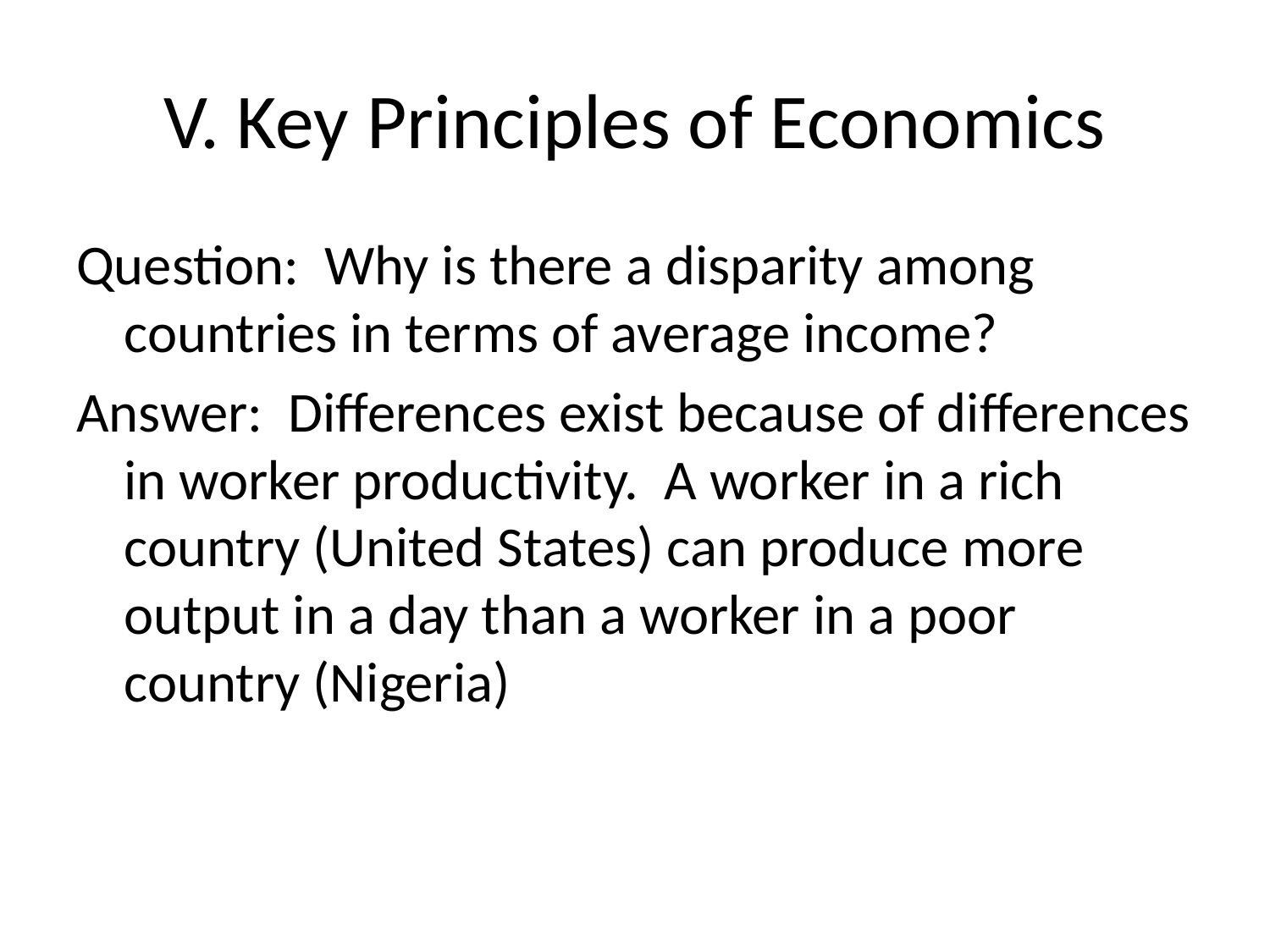

# V. Key Principles of Economics
Question:  Why is there a disparity among countries in terms of average income?
Answer:  Differences exist because of differences in worker productivity.  A worker in a rich country (United States) can produce more output in a day than a worker in a poor country (Nigeria)